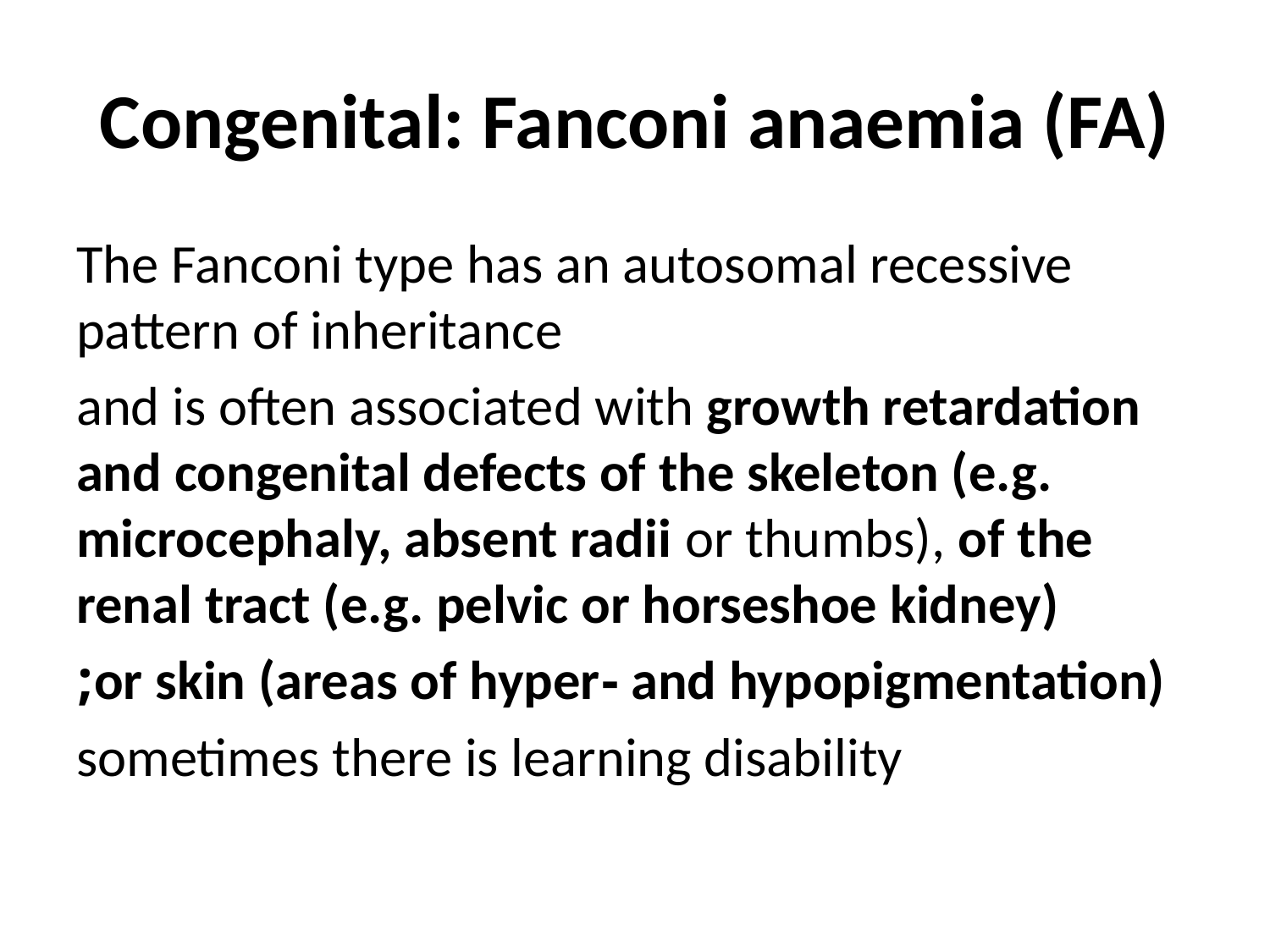

# Congenital: Fanconi anaemia (FA)
The Fanconi type has an autosomal recessive pattern of inheritance
and is often associated with growth retardation and congenital defects of the skeleton (e.g. microcephaly, absent radii or thumbs), of the renal tract (e.g. pelvic or horseshoe kidney)
or skin (areas of hyper‐ and hypopigmentation);
sometimes there is learning disability